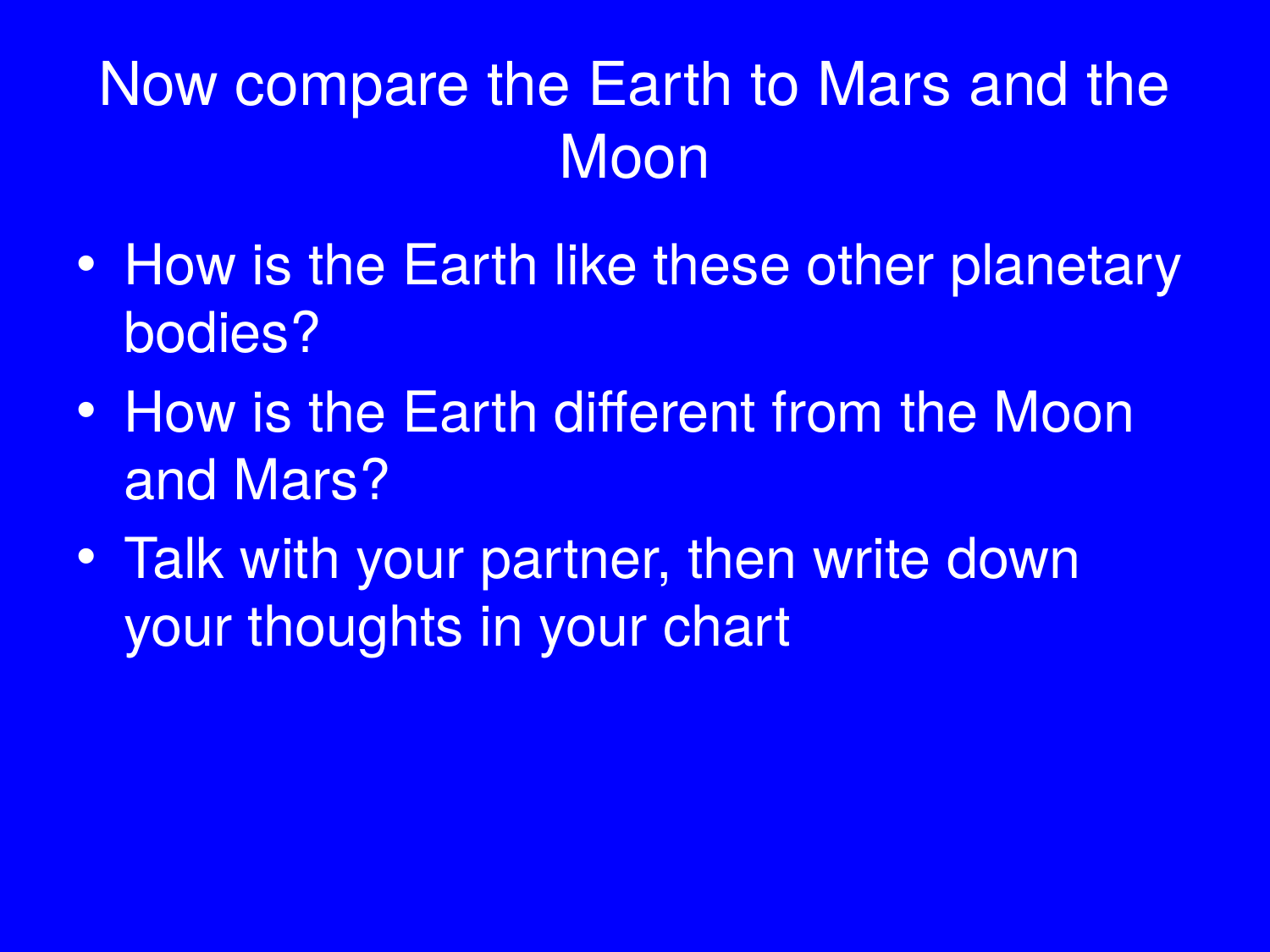

# Now compare the Earth to Mars and the Moon
How is the Earth like these other planetary bodies?
How is the Earth different from the Moon and Mars?
Talk with your partner, then write down your thoughts in your chart